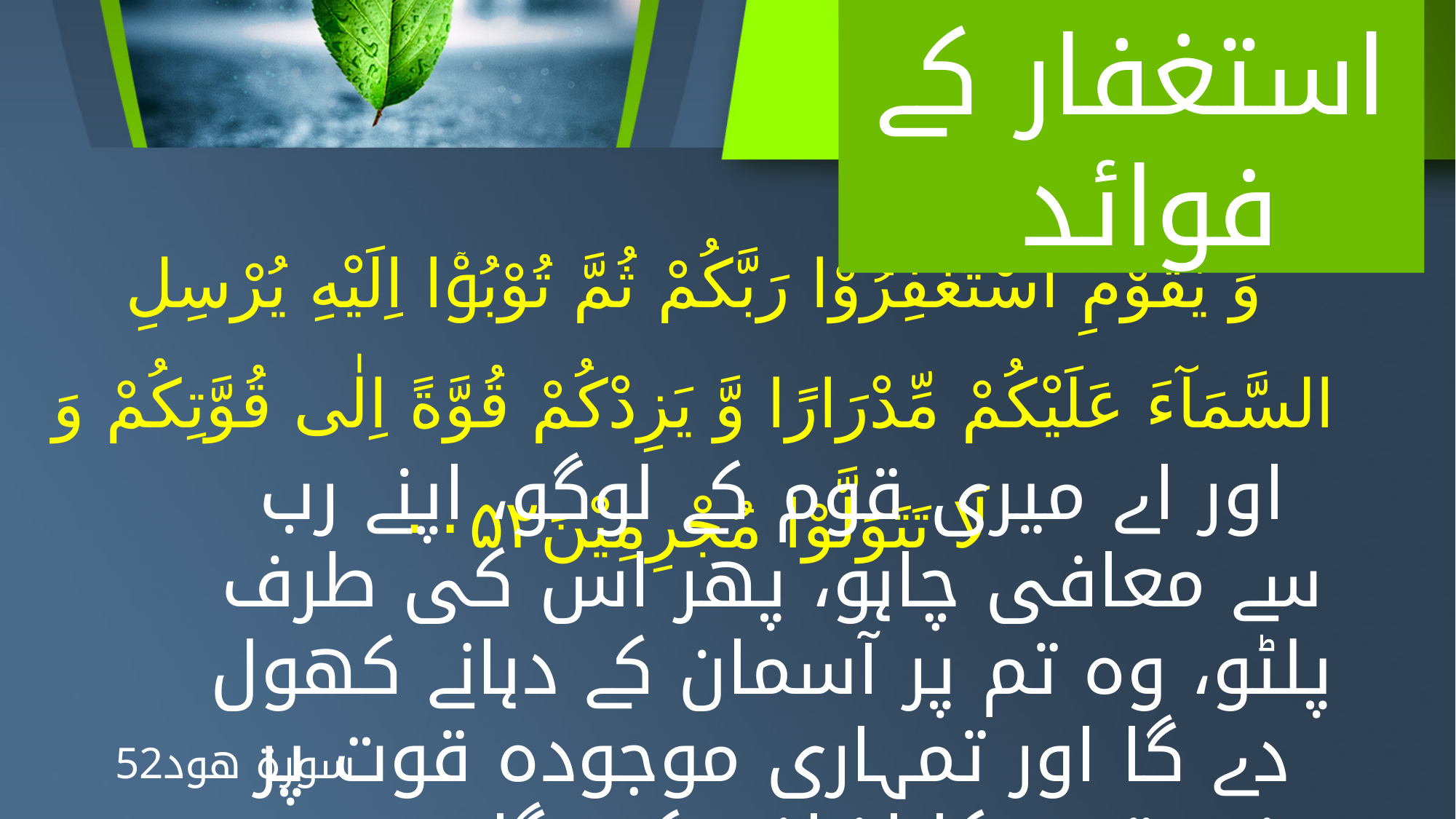

استغفار کے فوائد
وَ يٰقَوْمِ اسْتَغْفِرُوْا رَبَّكُمْ ثُمَّ تُوْبُوْۤا اِلَيْهِ يُرْسِلِ السَّمَآءَ عَلَيْكُمْ مِّدْرَارًا وَّ يَزِدْكُمْ قُوَّةً اِلٰى قُوَّتِكُمْ وَ لَا تَتَوَلَّوْا مُجْرِمِيْنَ۰۰۵۲
اور اے میری قوم کے لوگو، اپنے رب سے معافی چاہو، پھر اس کی طرف پلٹو، وہ تم پر آسمان کے دہانے کھول دے گا اور تمہاری موجودہ قوت پر مزید قوت کا اضافہ کرے گا مجرموں کی طرح منہ نہ پھیرو"
سورة هود52